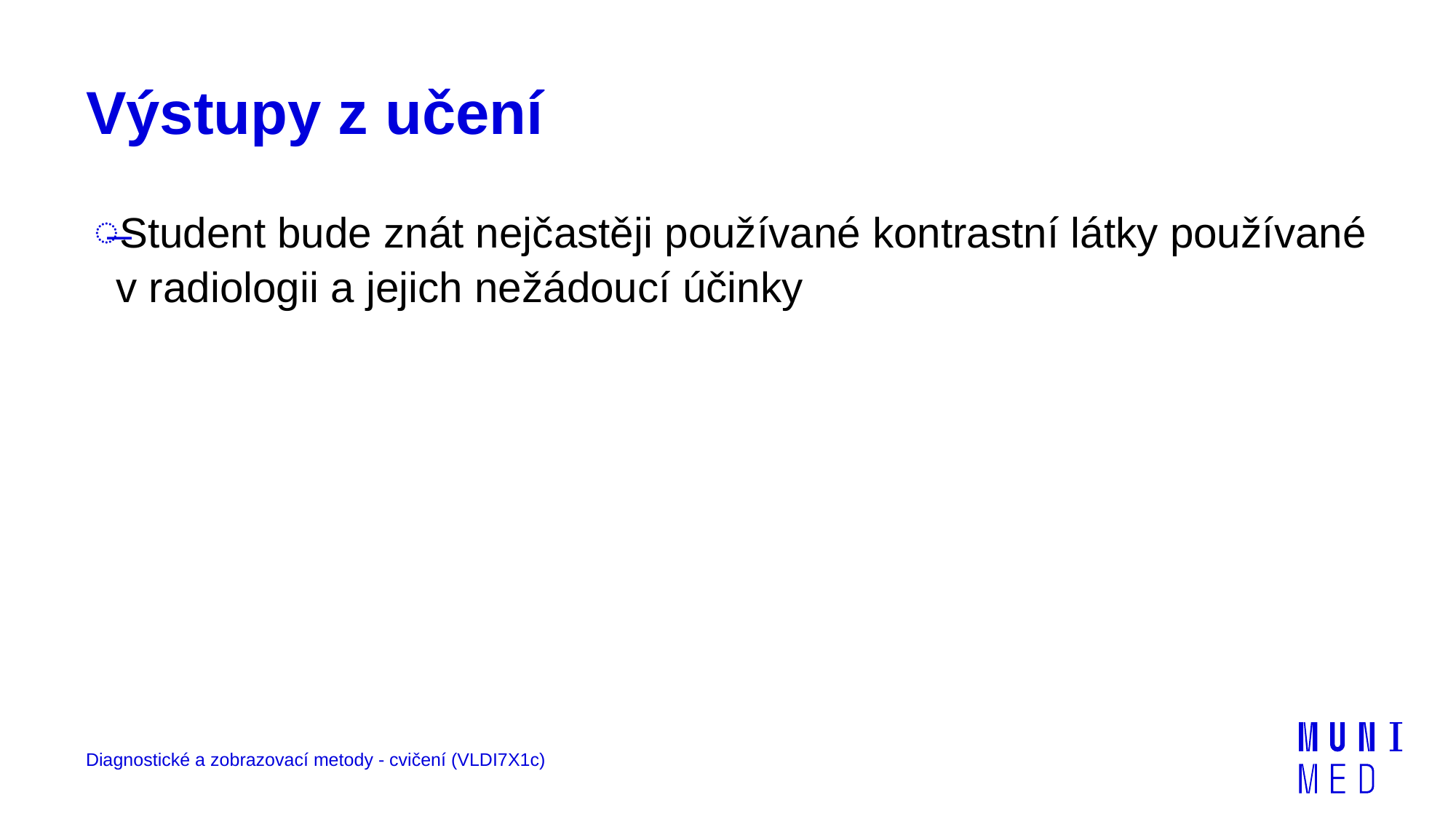

# Výstupy z učení
Student bude znát nejčastěji používané kontrastní látky používané v radiologii a jejich nežádoucí účinky

Diagnostické a zobrazovací metody - cvičení (VLDI7X1c)